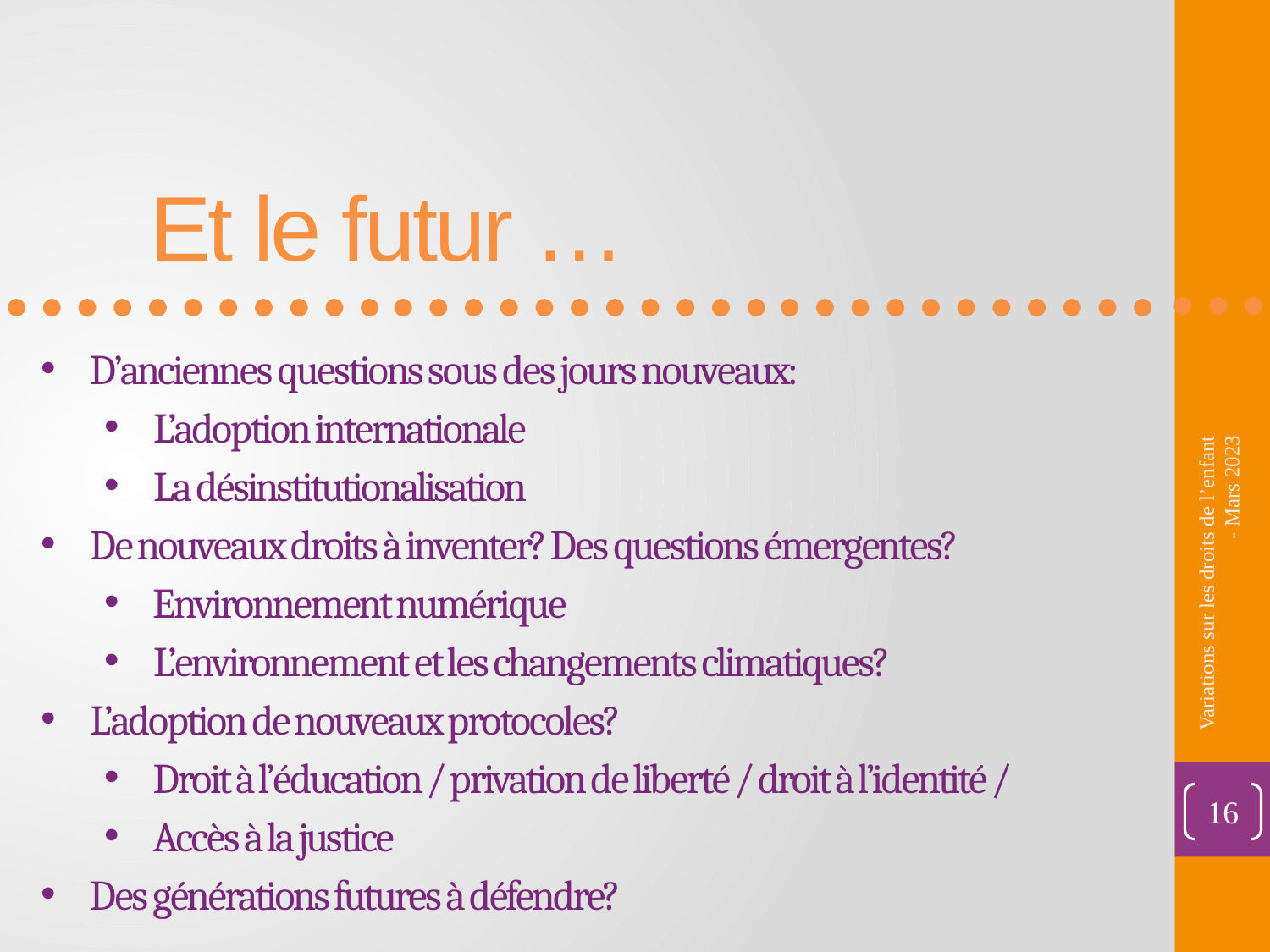

Et le futur …

D’anciennes questions sous des jours nouveaux:
L’adoption internationale
La désinstitutionalisation
De nouveaux droits à inventer? Des questions émergentes?
Environnement numérique
L’environnement et les changements climatiques?
L’adoption de nouveaux protocoles?
Droit à l’éducation / privation de liberté / droit à l’identité /
Accès à la justice
Des générations futures à défendre?
Variations sur les droits de l’enfant - Mars 2023
16